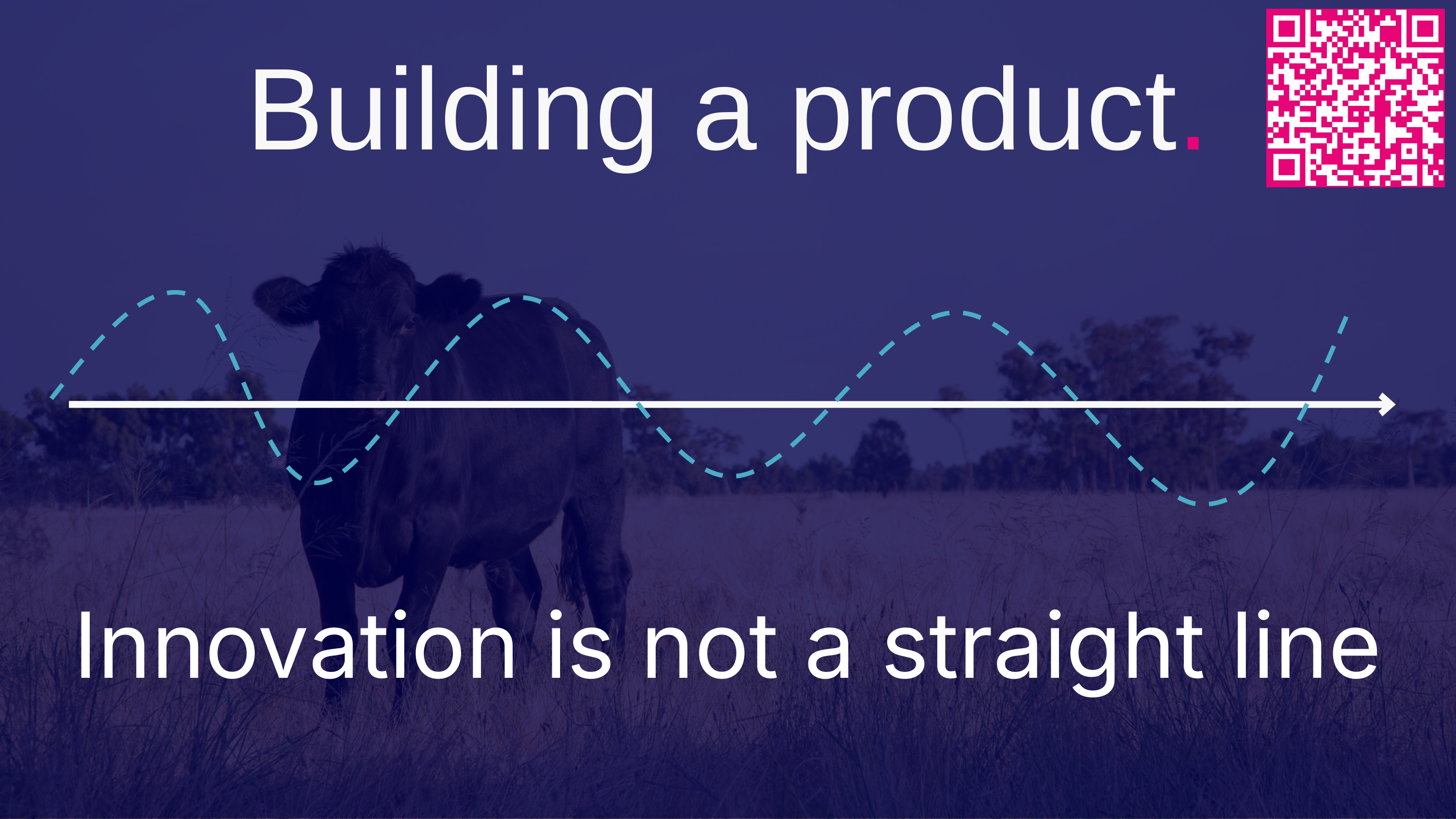

Building a product.

Innovation is not a straight line